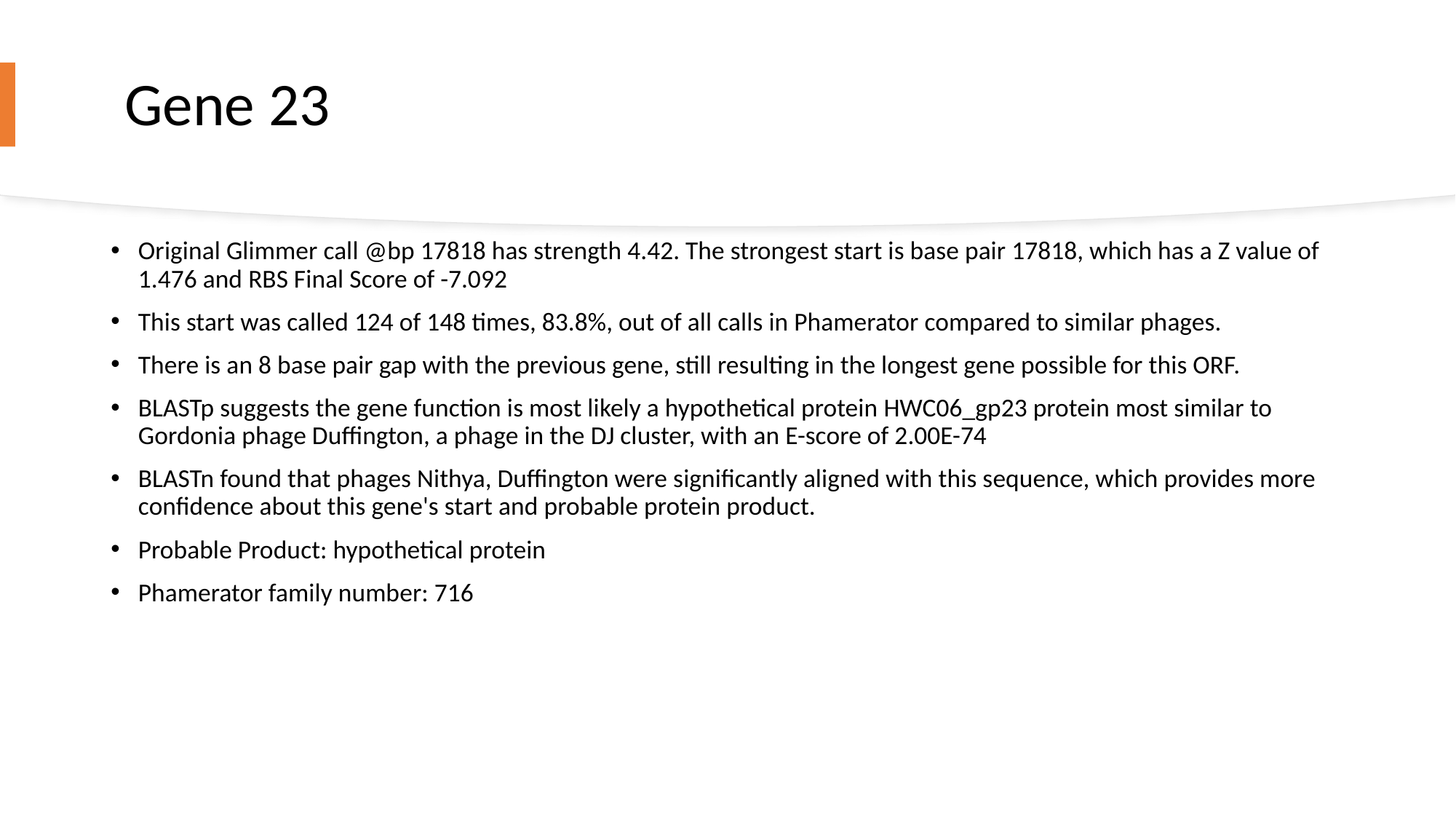

# Gene 23

Original Glimmer call @bp 17818 has strength 4.42. The strongest start is base pair 17818, which has a Z value of 1.476 and RBS Final Score of -7.092
This start was called 124 of 148 times, 83.8%, out of all calls in Phamerator compared to similar phages.
There is an 8 base pair gap with the previous gene, still resulting in the longest gene possible for this ORF.
BLASTp suggests the gene function is most likely a hypothetical protein HWC06_gp23 protein most similar to Gordonia phage Duffington, a phage in the DJ cluster, with an E-score of 2.00E-74
BLASTn found that phages Nithya, Duffington were significantly aligned with this sequence, which provides more confidence about this gene's start and probable protein product.
Probable Product: hypothetical protein
Phamerator family number: 716